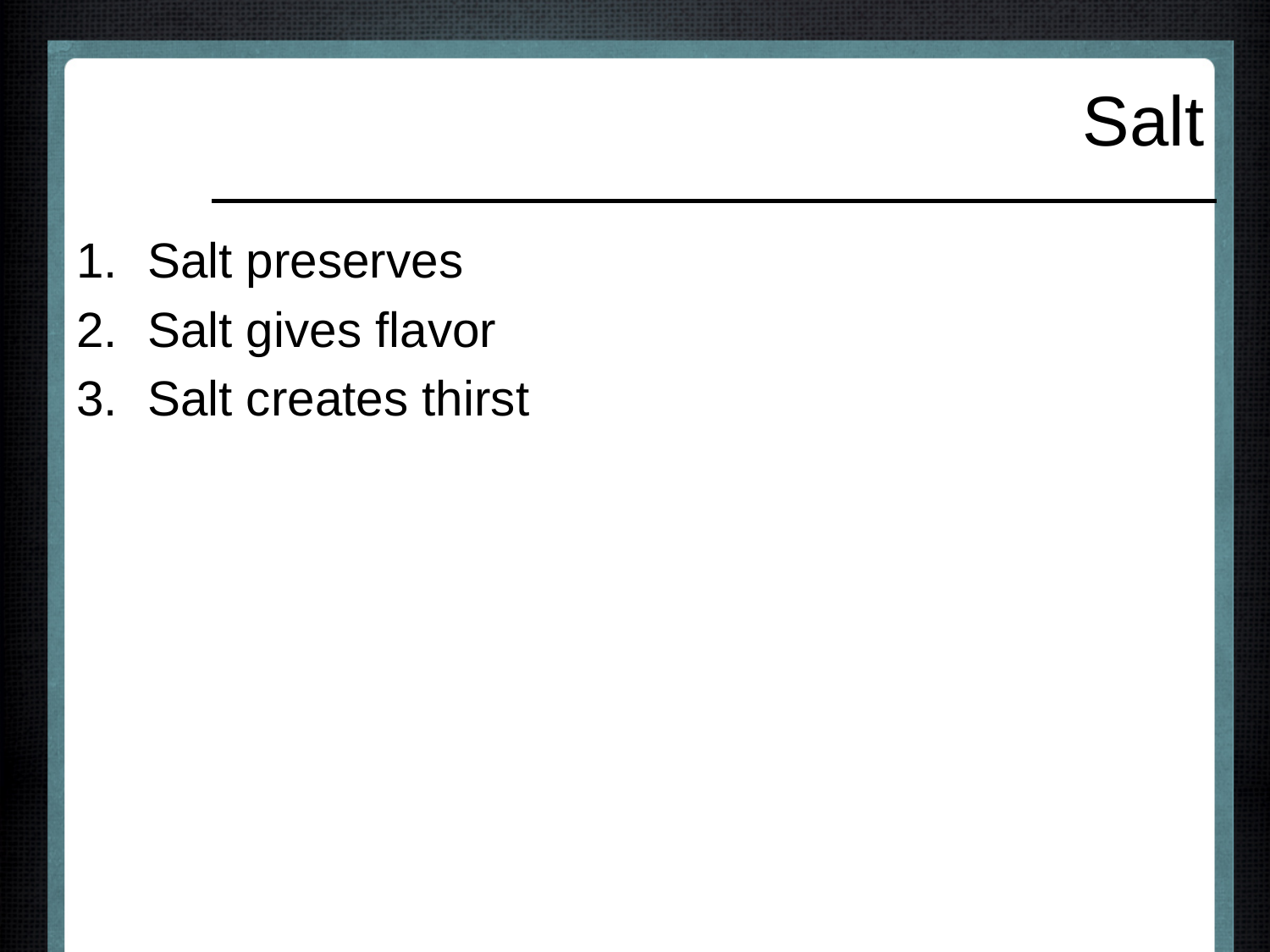

# Salt
Salt preserves
Salt gives flavor
Salt creates thirst